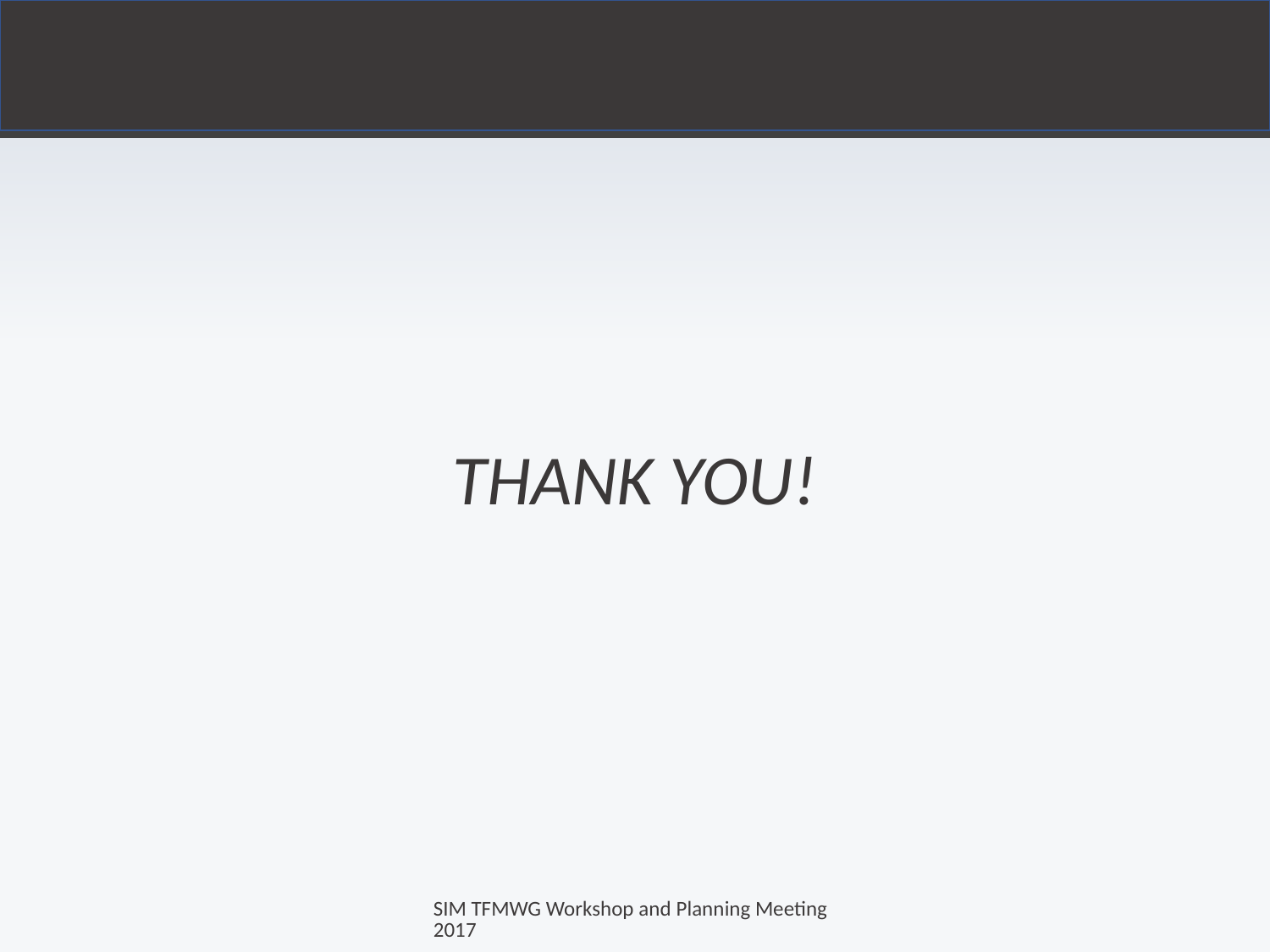

#
THANK YOU!
SIM TFMWG Workshop and Planning Meeting 2017